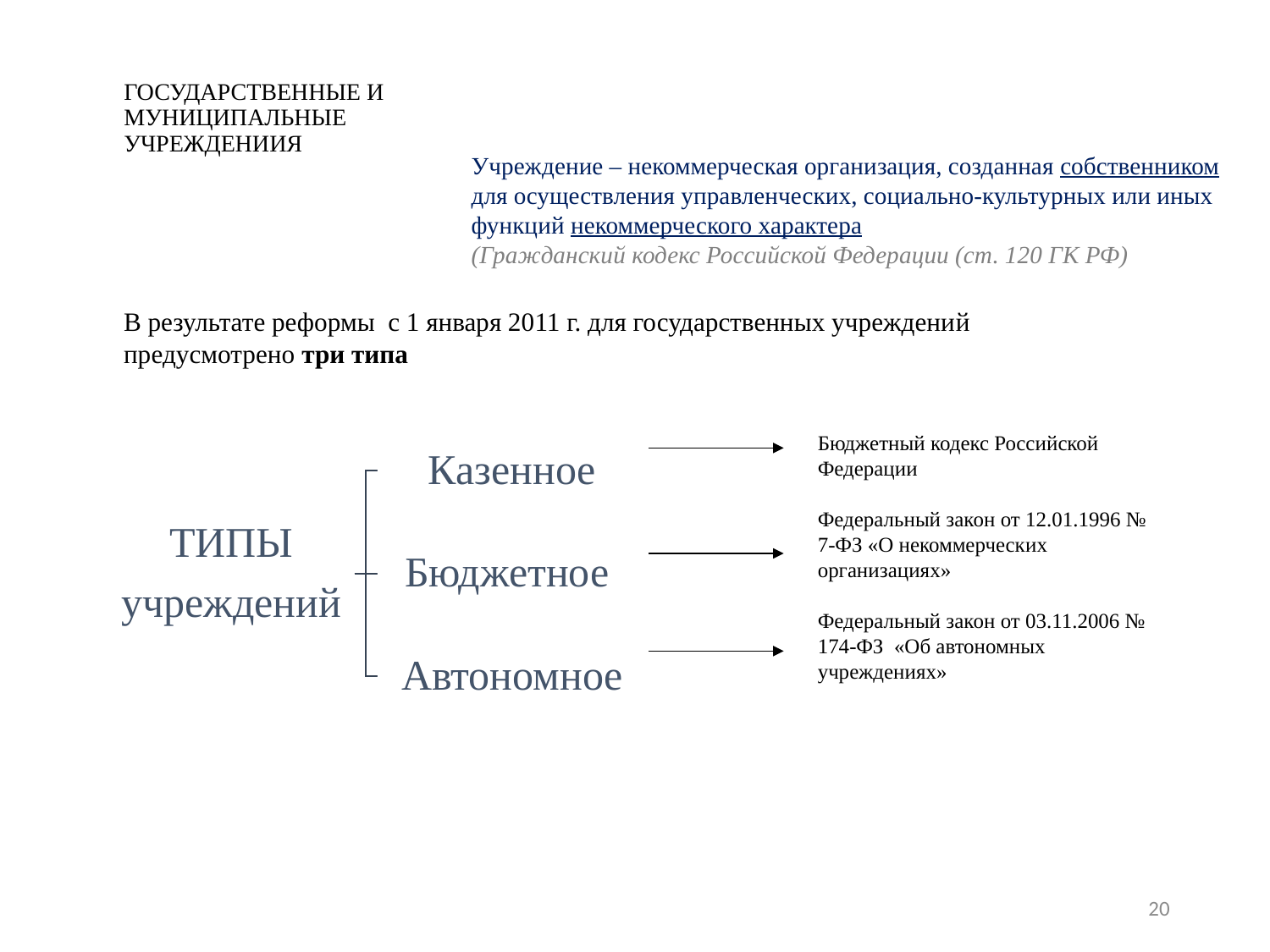

# ГОСУДАРСТВЕННЫЕ И МУНИЦИПАЛЬНЫЕ УЧРЕЖДЕНИИЯ

Учреждение – некоммерческая организация, созданная собственником для осуществления управленческих, социально-культурных или иных функций некоммерческого характера
(Гражданский кодекс Российской Федерации (ст. 120 ГК РФ)

В результате реформы  с 1 января 2011 г. для государственных учреждений предусмотрено три типа

.

ТИПЫ
учреждений
Казенное
Бюджетное
Автономное
Бюджетный кодекс Российской Федерации

Федеральный закон от 12.01.1996 № 7-ФЗ «О некоммерческих организациях»

Федеральный закон от 03.11.2006 № 174-ФЗ  «Об автономных учреждениях»
20